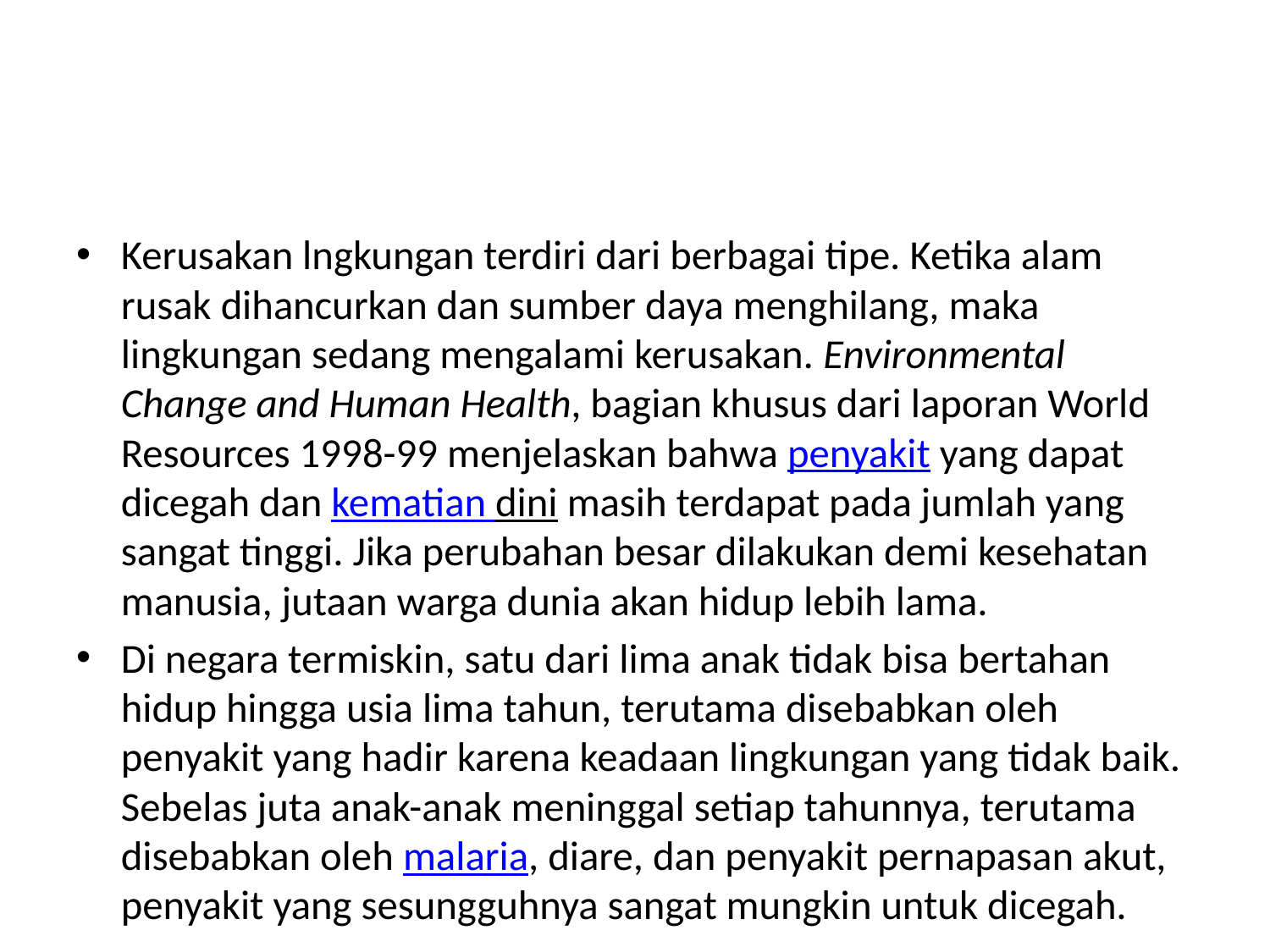

#
Kerusakan lngkungan terdiri dari berbagai tipe. Ketika alam rusak dihancurkan dan sumber daya menghilang, maka lingkungan sedang mengalami kerusakan. Environmental Change and Human Health, bagian khusus dari laporan World Resources 1998-99 menjelaskan bahwa penyakit yang dapat dicegah dan kematian dini masih terdapat pada jumlah yang sangat tinggi. Jika perubahan besar dilakukan demi kesehatan manusia, jutaan warga dunia akan hidup lebih lama.
Di negara termiskin, satu dari lima anak tidak bisa bertahan hidup hingga usia lima tahun, terutama disebabkan oleh penyakit yang hadir karena keadaan lingkungan yang tidak baik. Sebelas juta anak-anak meninggal setiap tahunnya, terutama disebabkan oleh malaria, diare, dan penyakit pernapasan akut, penyakit yang sesungguhnya sangat mungkin untuk dicegah.